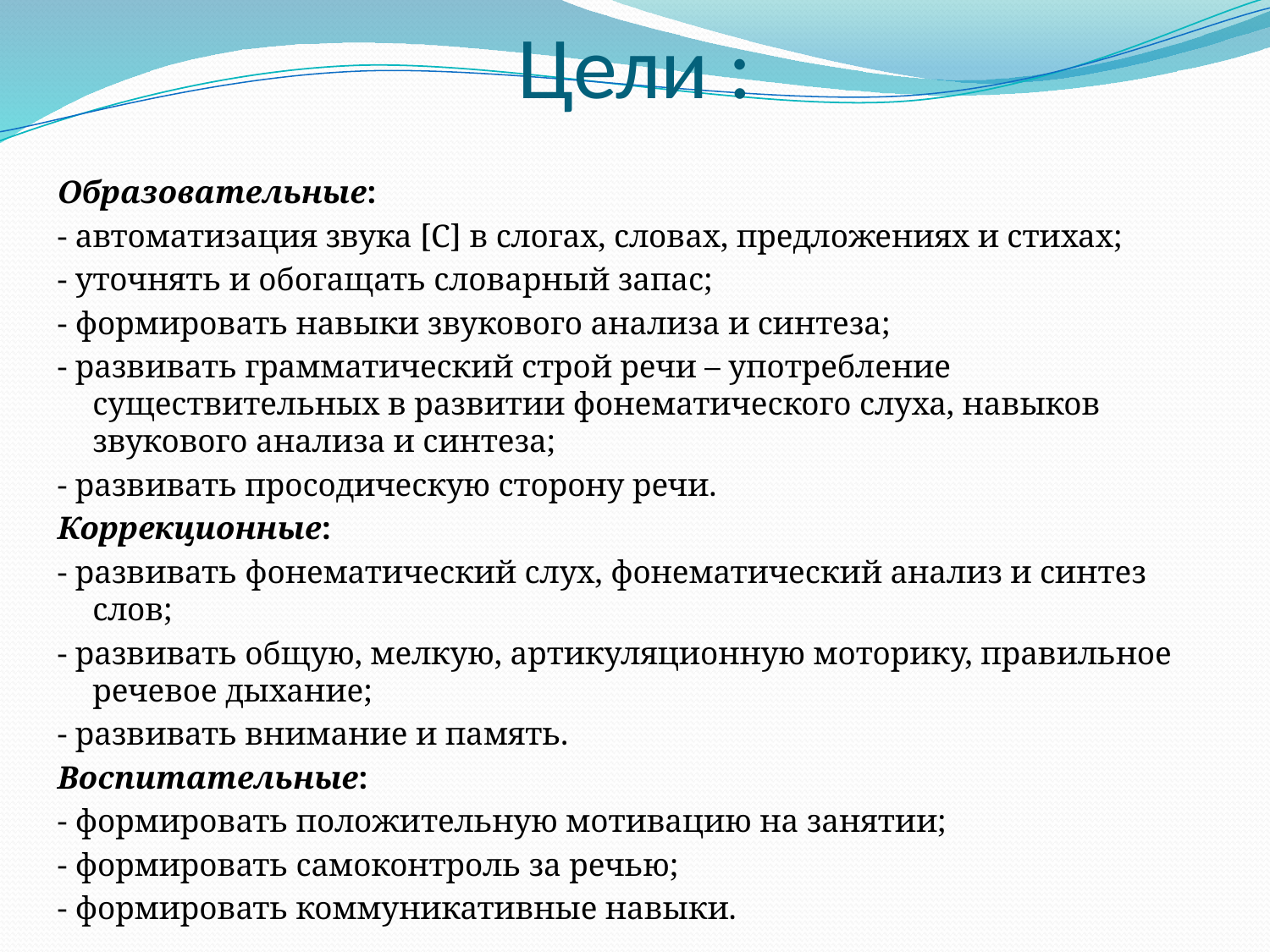

# Цели :
Образовательные:
- автоматизация звука [С] в слогах, словах, предложениях и стихах;
- уточнять и обогащать словарный запас;
- формировать навыки звукового анализа и синтеза;
- развивать грамматический строй речи – употребление существительных в развитии фонематического слуха, навыков звукового анализа и синтеза;
- развивать просодическую сторону речи.
Коррекционные:
- развивать фонематический слух, фонематический анализ и синтез слов;
- развивать общую, мелкую, артикуляционную моторику, правильное речевое дыхание;
- развивать внимание и память.
Воспитательные:
- формировать положительную мотивацию на занятии;
- формировать самоконтроль за речью;
- формировать коммуникативные навыки.